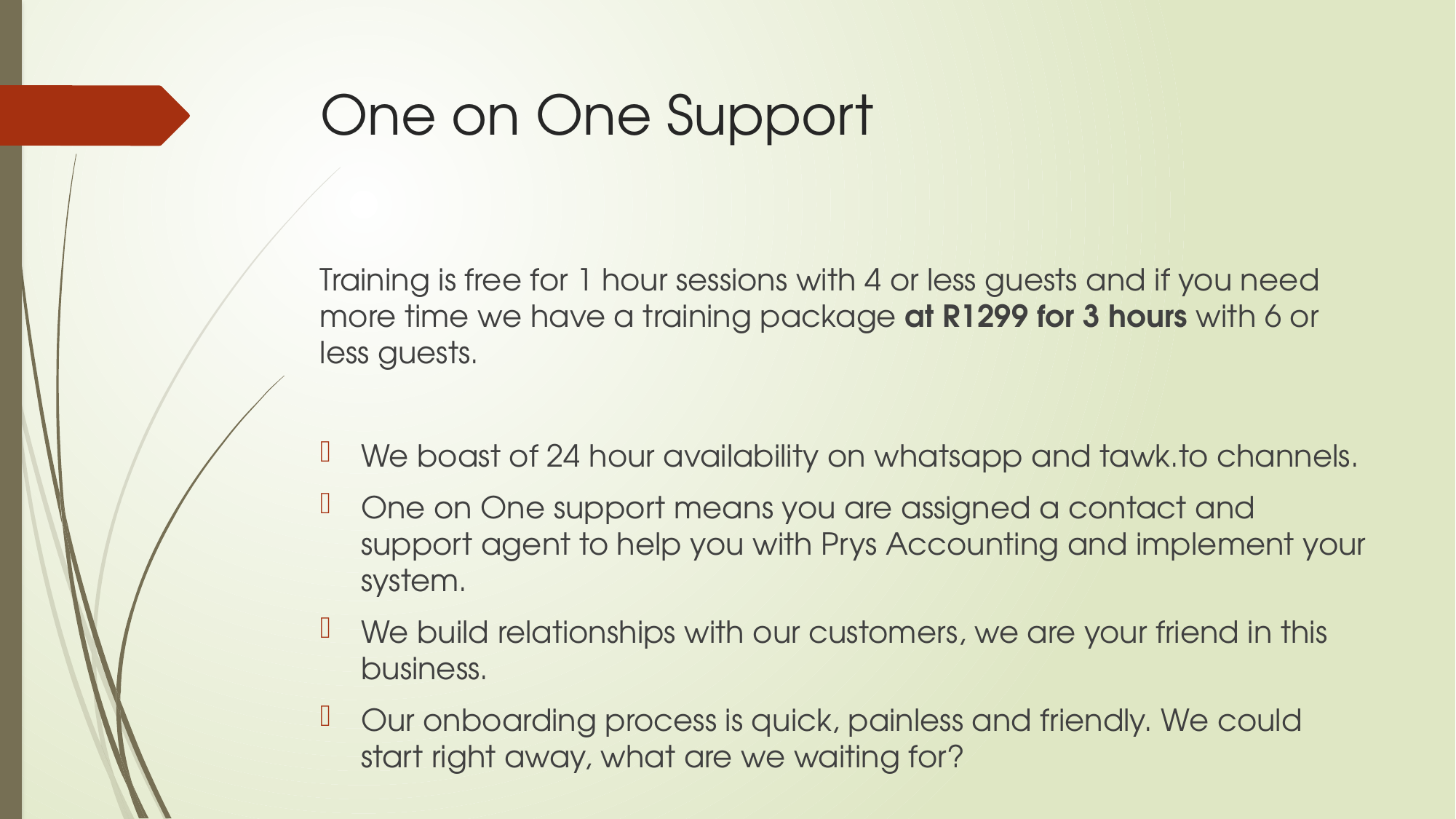

# One on One Support
Training is free for 1 hour sessions with 4 or less guests and if you need more time we have a training package at R1299 for 3 hours with 6 or less guests.

We boast of 24 hour availability on whatsapp and tawk.to channels.
One on One support means you are assigned a contact and support agent to help you with Prys Accounting and implement your system.
We build relationships with our customers, we are your friend in this business.
Our onboarding process is quick, painless and friendly. We could start right away, what are we waiting for?